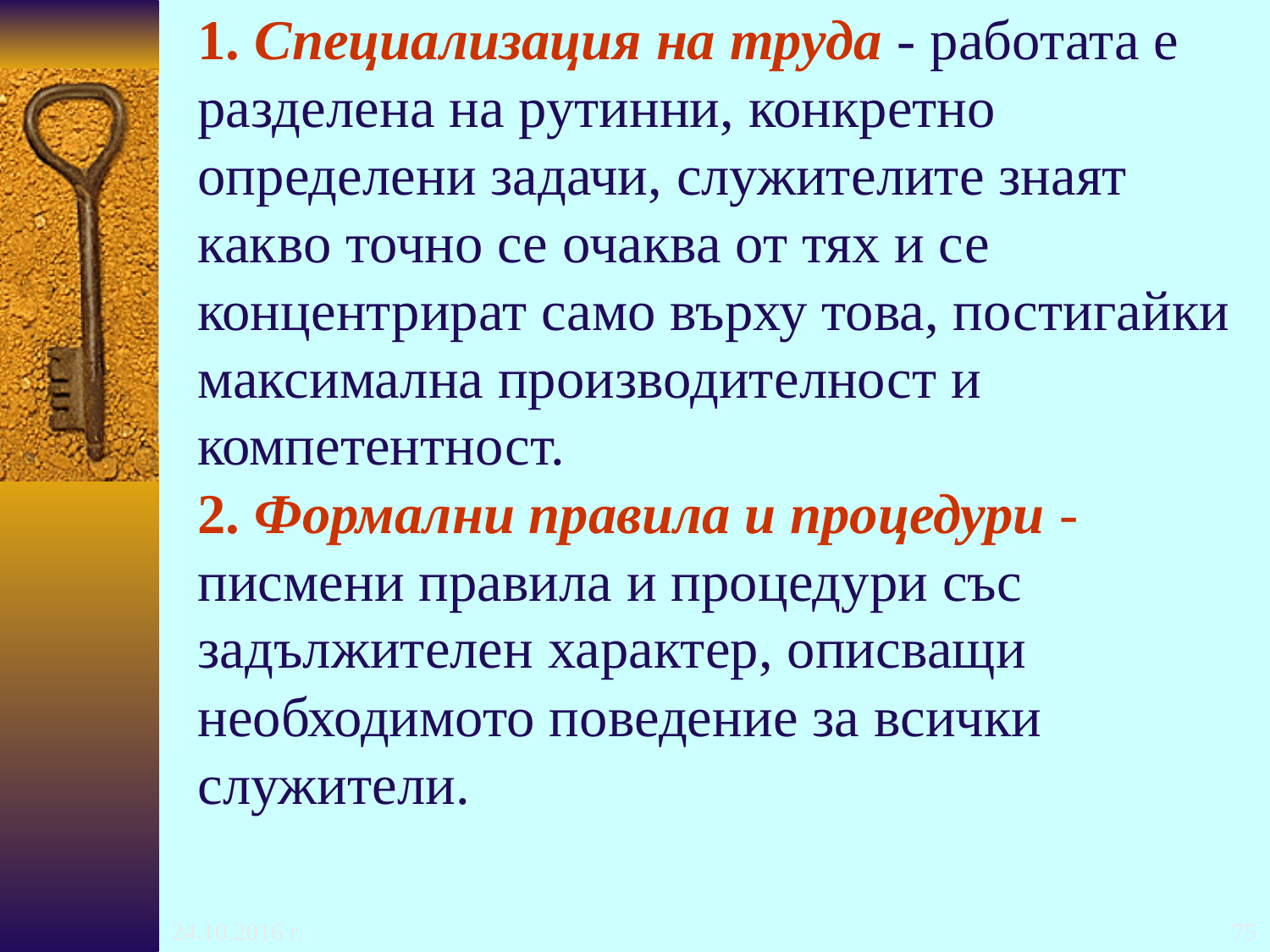

# 1. Специализация на труда - работата е разделена на рутинни, конкретно определени задачи, служителите знаят какво точно се очаква от тях и се концентрират само върху това, постигайки максимална производителност и компетентност. 2. Формални правила и процедури - писмени правила и процедури със задължителен характер, описващи необходимото поведение за всички служители.
24.10.2016 г.
75